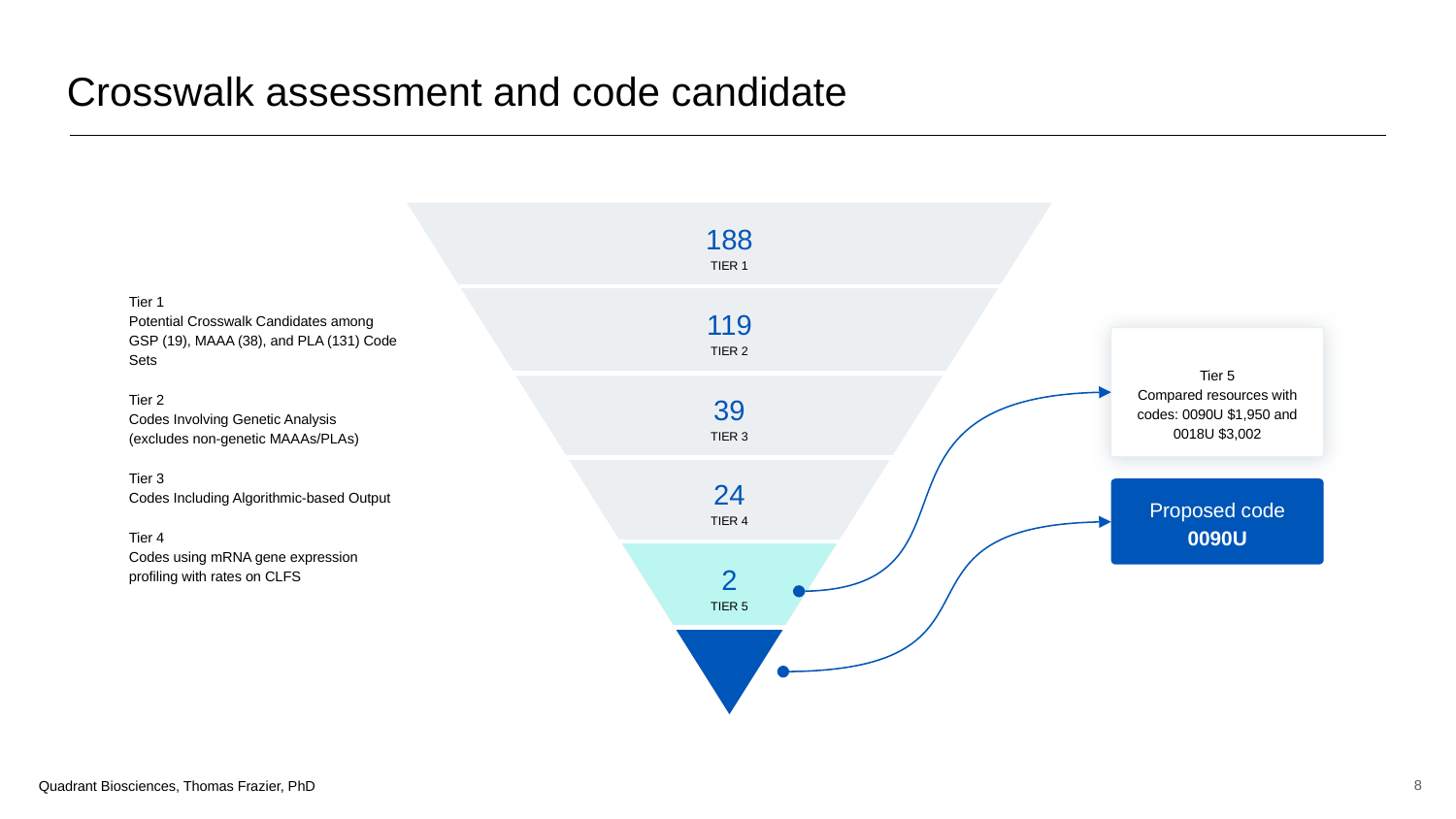

Crosswalk assessment and code candidate
188
TIER 1

119
TIER 2
Tier 1
Potential Crosswalk Candidates among GSP (19), MAAA (38), and PLA (131) Code Sets
Tier 2
Codes Involving Genetic Analysis (excludes non-genetic MAAAs/PLAs)
Tier 3
Codes Including Algorithmic-based Output
Tier 4
Codes using mRNA gene expression profiling with rates on CLFS

Tier 5
Compared resources with codes: 0090U $1,950 and 0018U $3,002
39
TIER 3
24
TIER 4

Proposed code
0090U

2
TIER 5

Quadrant Biosciences, Thomas Frazier, PhD
8